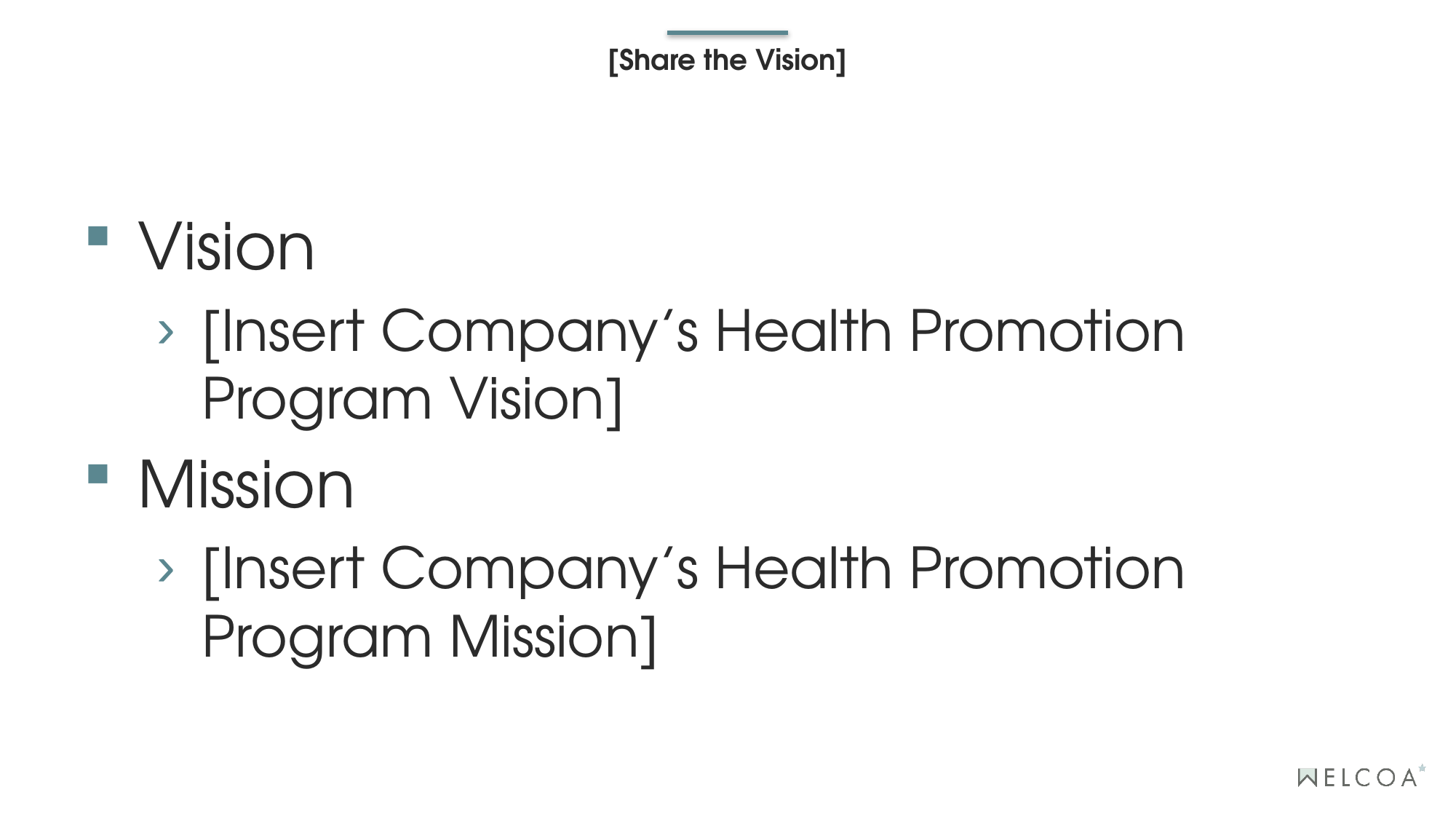

# [Share the Vision]

Vision
[Insert Company’s Health Promotion Program Vision]
Mission
[Insert Company’s Health Promotion Program Mission]